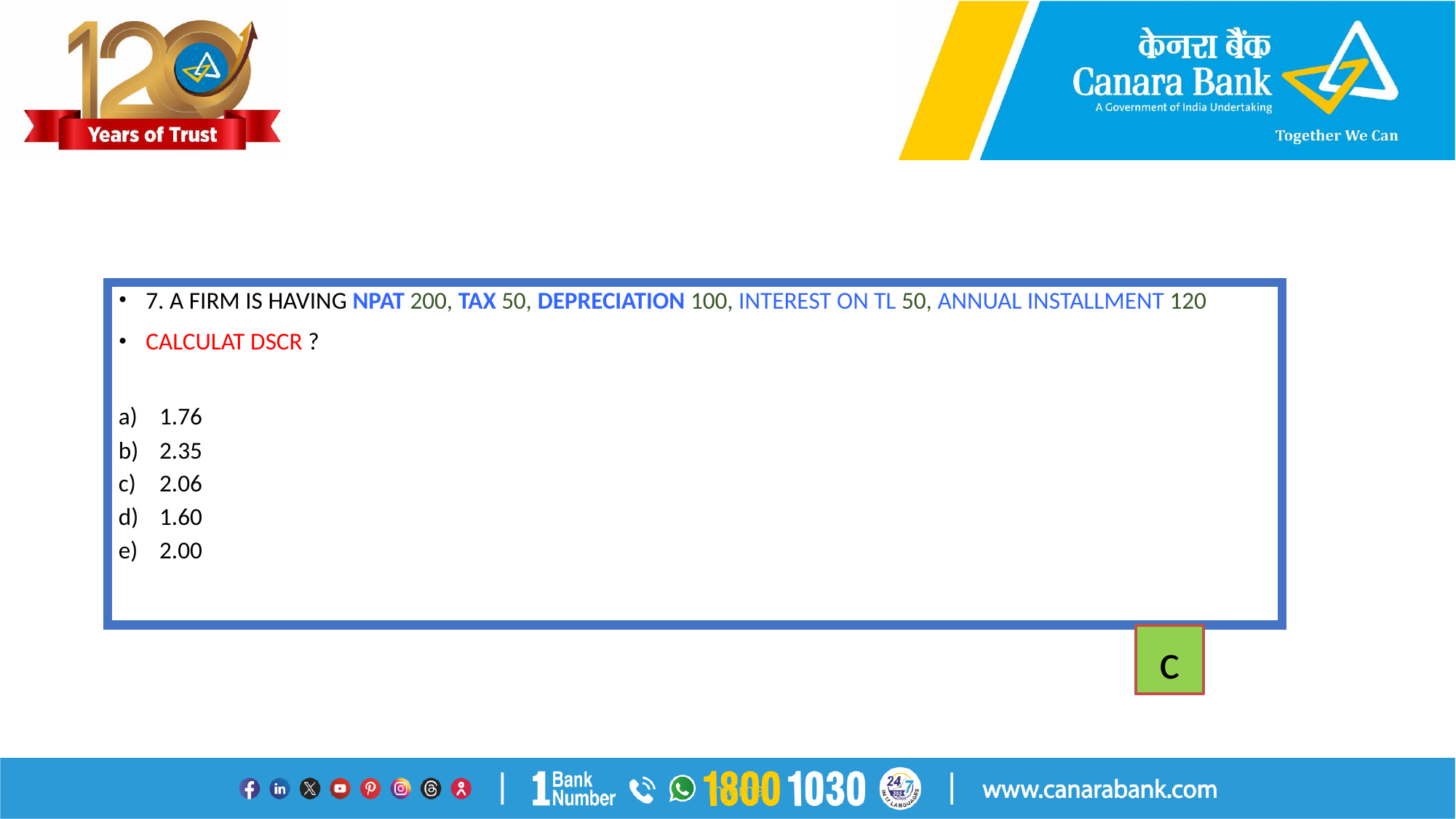

#
7. A FIRM IS HAVING NPAT 200, TAX 50, DEPRECIATION 100, INTEREST ON TL 50, ANNUAL INSTALLMENT 120
CALCULAT DSCR ?

1.76
2.35
2.06
1.60
2.00
c
Internal